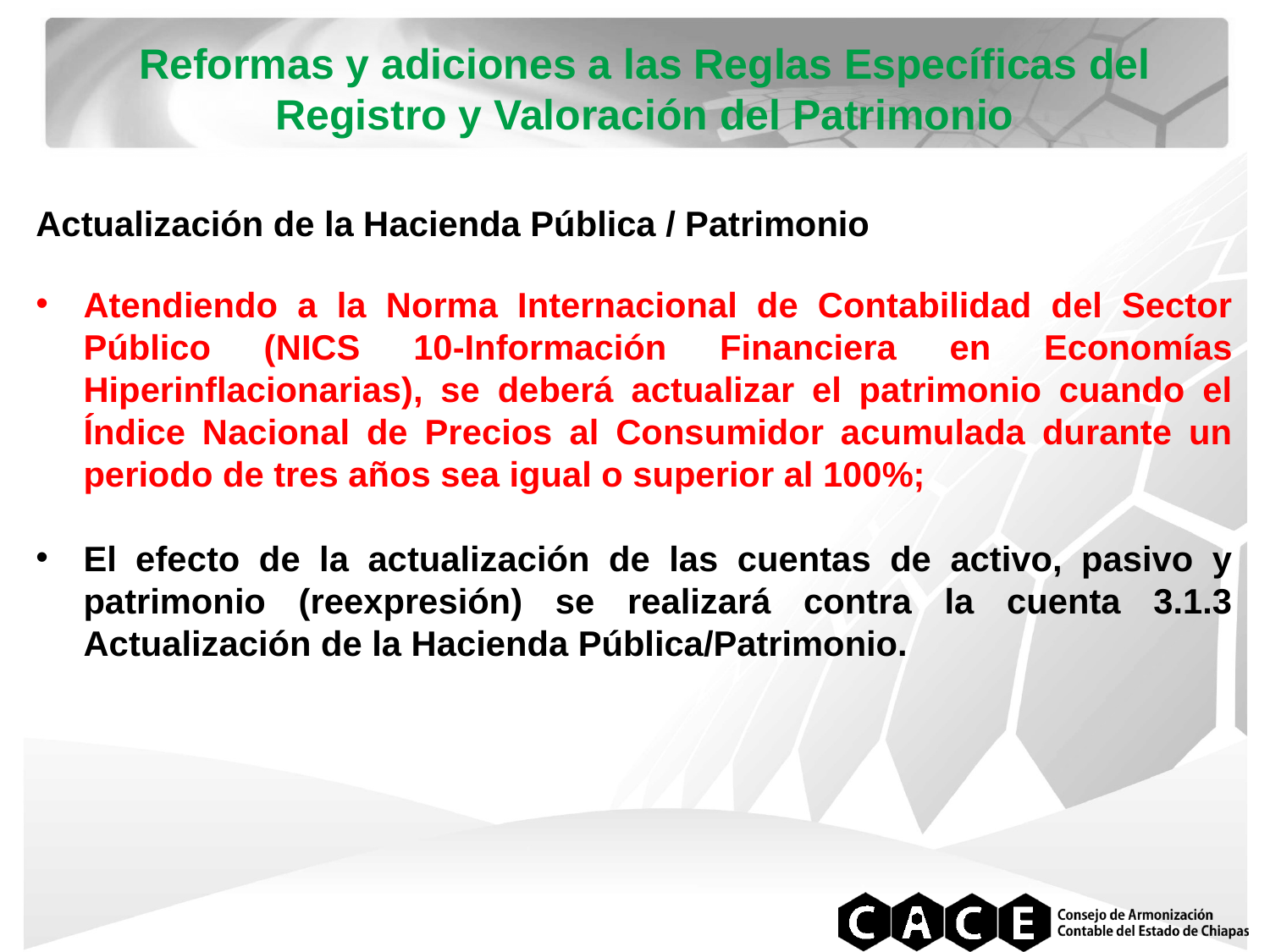

Reformas y adiciones a las Reglas Específicas del Registro y Valoración del Patrimonio
Actualización de la Hacienda Pública / Patrimonio

Atendiendo a la Norma Internacional de Contabilidad del Sector Público (NICS 10-Información Financiera en Economías Hiperinflacionarias), se deberá actualizar el patrimonio cuando el Índice Nacional de Precios al Consumidor acumulada durante un periodo de tres años sea igual o superior al 100%;

El efecto de la actualización de las cuentas de activo, pasivo y patrimonio (reexpresión) se realizará contra la cuenta 3.1.3 Actualización de la Hacienda Pública/Patrimonio.